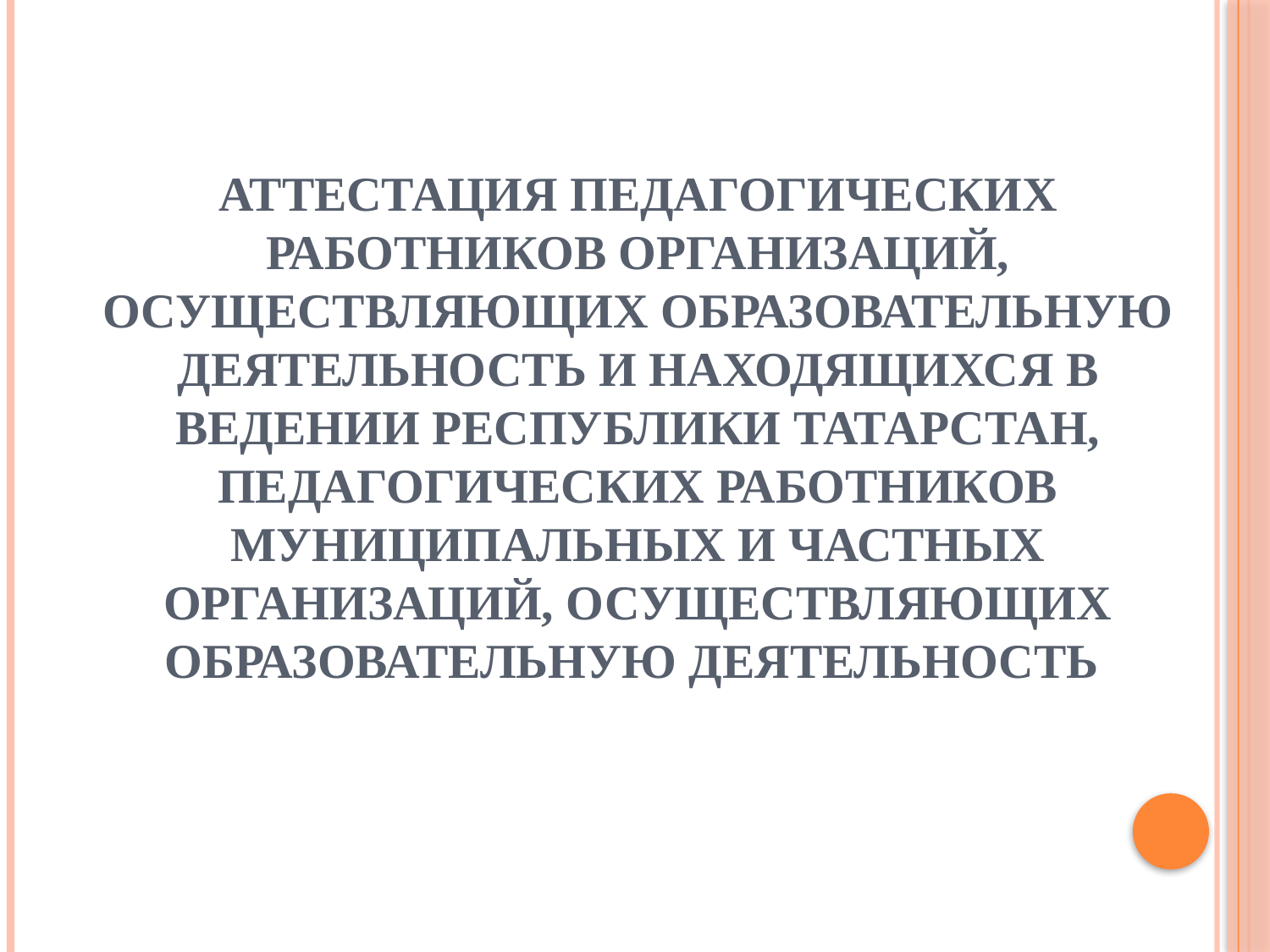

# Аттестация педагогических работников организаций, осуществляющих образовательную деятельность и находящихся в ведении Республики Татарстан, педагогических работников муниципальных и частных организаций, осуществляющих образовательную деятельность